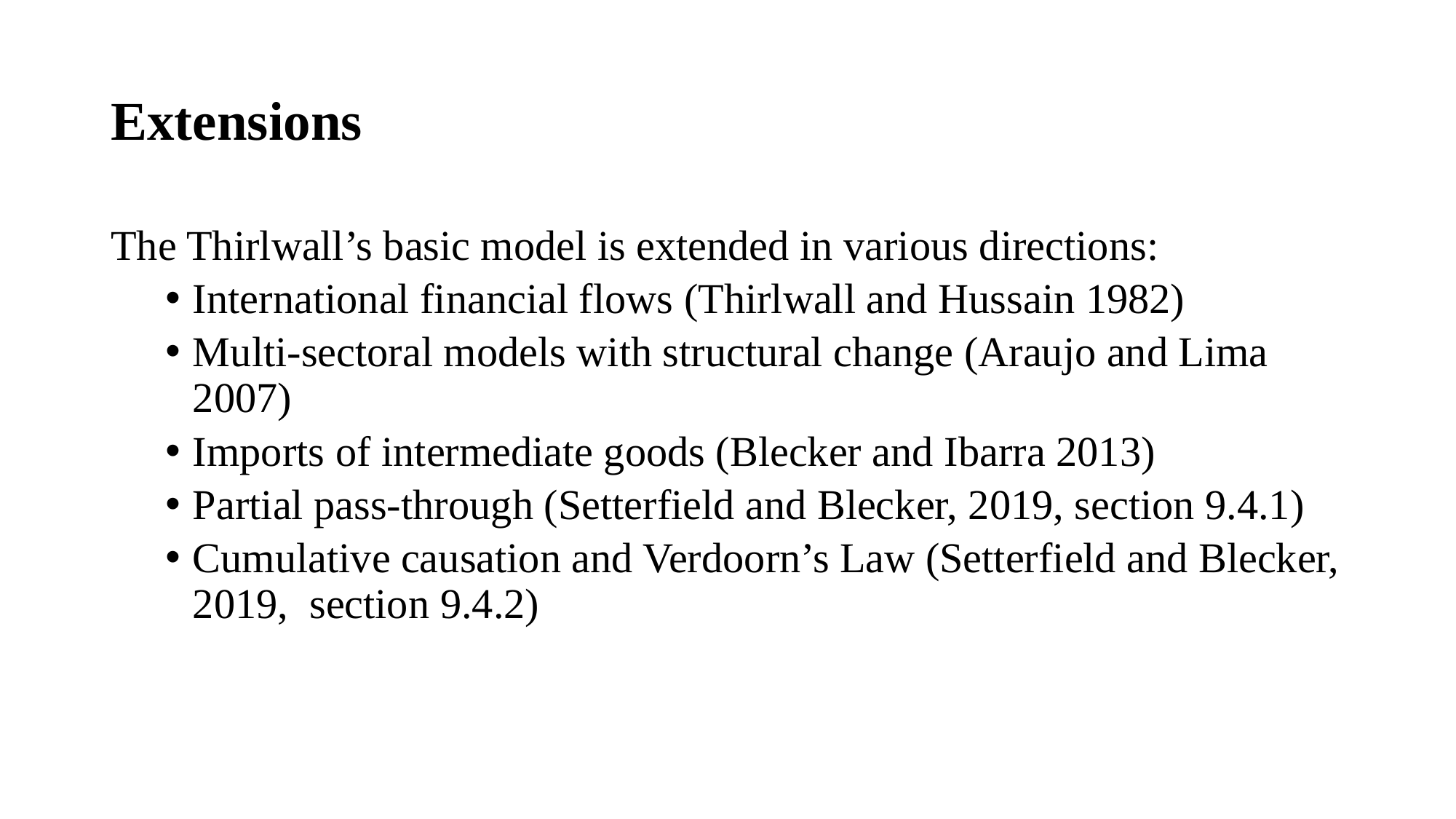

# Extensions
The Thirlwall’s basic model is extended in various directions:
International financial flows (Thirlwall and Hussain 1982)
Multi-sectoral models with structural change (Araujo and Lima 2007)
Imports of intermediate goods (Blecker and Ibarra 2013)
Partial pass-through (Setterfield and Blecker, 2019, section 9.4.1)
Cumulative causation and Verdoorn’s Law (Setterfield and Blecker, 2019,  section 9.4.2)